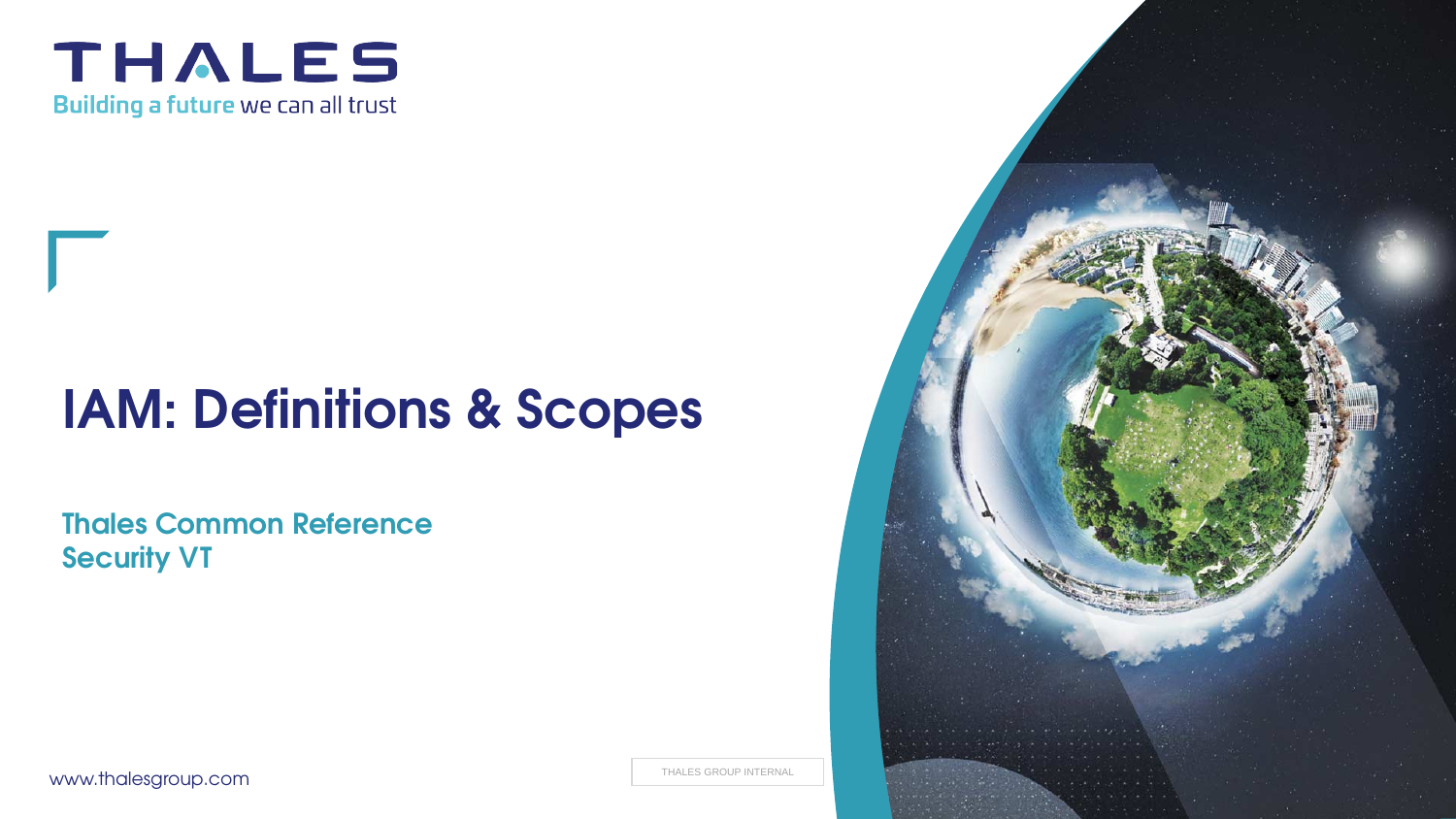

# IAM: Definitions & Scopes
Thales Common Reference
Security VT